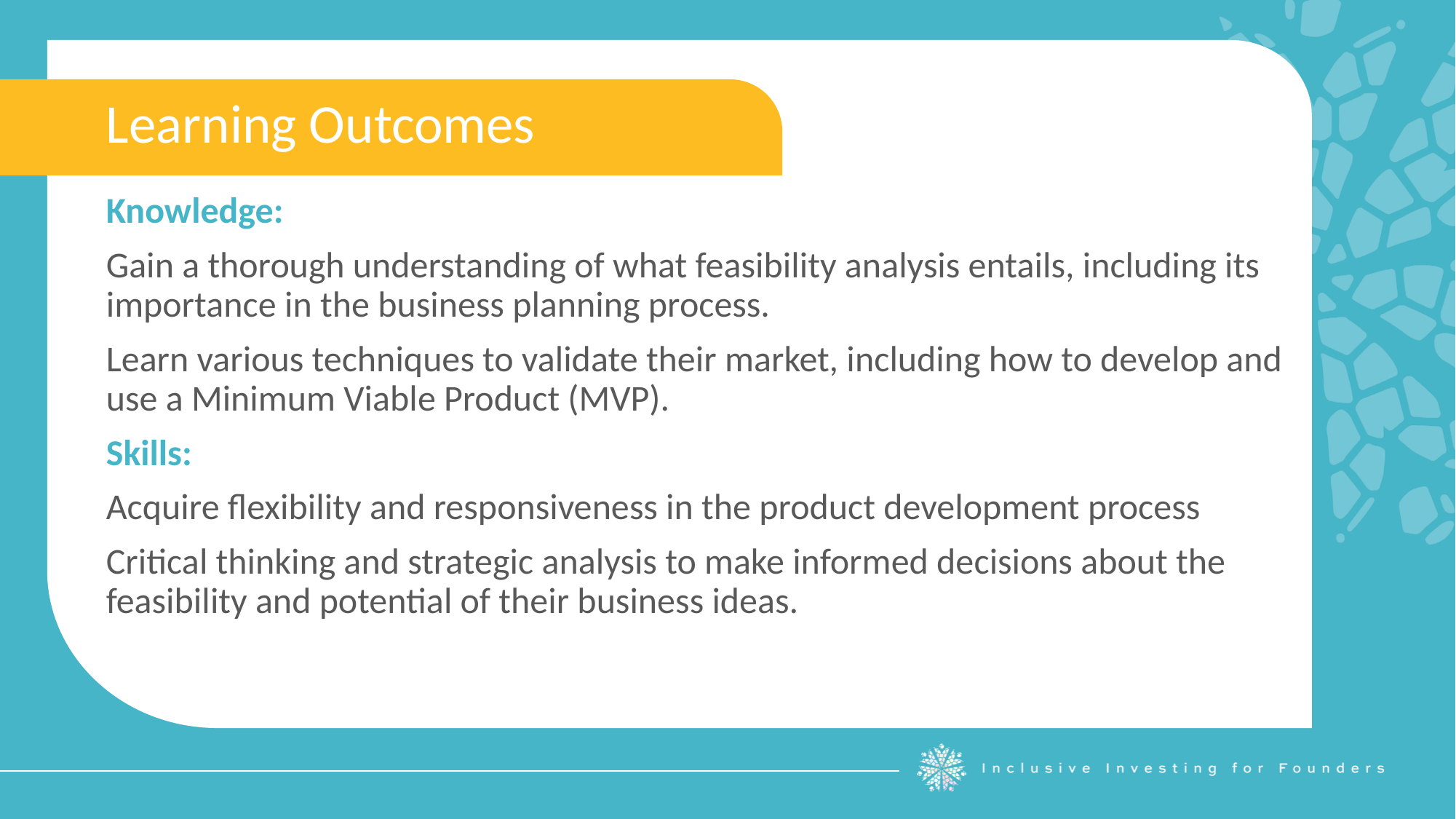

Learning Outcomes

Knowledge:
Gain a thorough understanding of what feasibility analysis entails, including its importance in the business planning process.
Learn various techniques to validate their market, including how to develop and use a Minimum Viable Product (MVP).
Skills:
Acquire flexibility and responsiveness in the product development process
Critical thinking and strategic analysis to make informed decisions about the feasibility and potential of their business ideas.